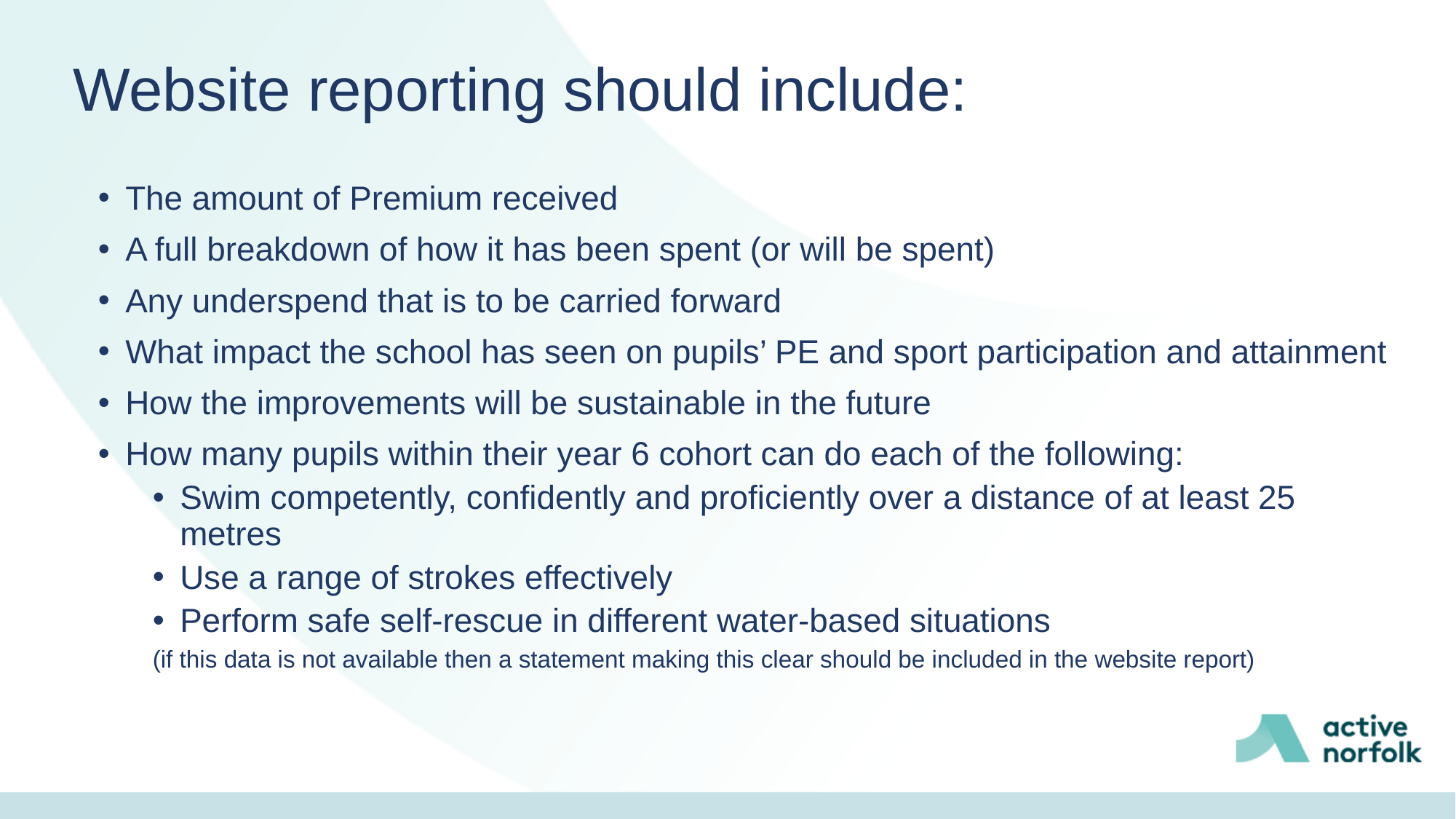

Website reporting should include:
The amount of Premium received
A full breakdown of how it has been spent (or will be spent)
Any underspend that is to be carried forward
What impact the school has seen on pupils’ PE and sport participation and attainment
How the improvements will be sustainable in the future
How many pupils within their year 6 cohort can do each of the following:
Swim competently, confidently and proficiently over a distance of at least 25 metres
Use a range of strokes effectively
Perform safe self-rescue in different water-based situations
(if this data is not available then a statement making this clear should be included in the website report)